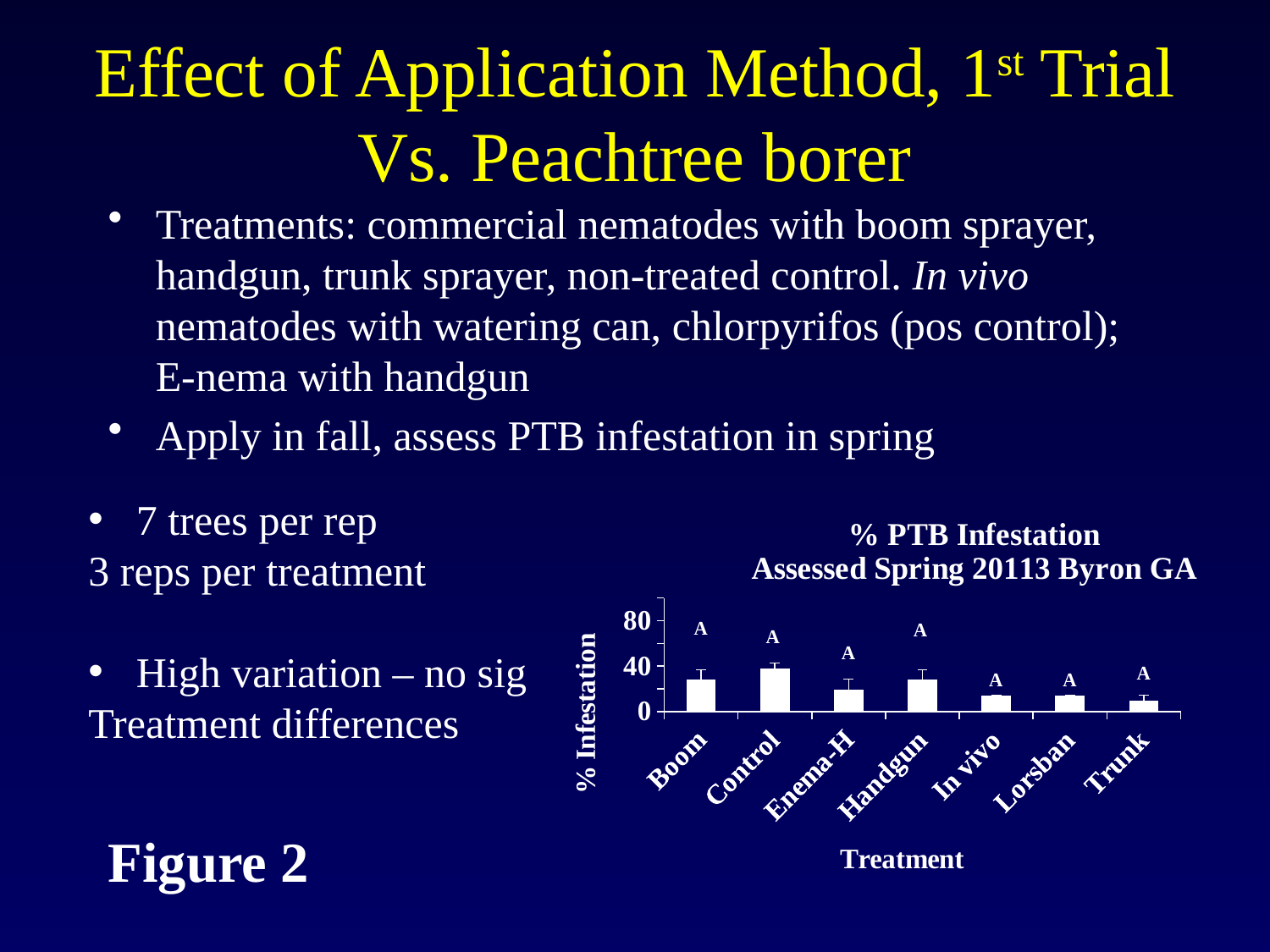

# Effect of Application Method, 1st Trial Vs. Peachtree borer
Treatments: commercial nematodes with boom sprayer, handgun, trunk sprayer, non-treated control. In vivo nematodes with watering can, chlorpyrifos (pos control); E-nema with handgun
Apply in fall, assess PTB infestation in spring

Figure 2

7 trees per rep
3 reps per treatment

High variation – no sig
Treatment differences

### Chart: % PTB Infestation
Assessed Spring 20113 Byron GA

| Category |  |
|---|---|
| Boom | 28.5733333 |
| Control | 38.0966667 |
| Enema-H | 19.0466667 |
| Handgun | 28.5733333 |
| In vivo | 14.29 |
| Lorsban | 14.29 |
| Trunk | 9.5266667 |